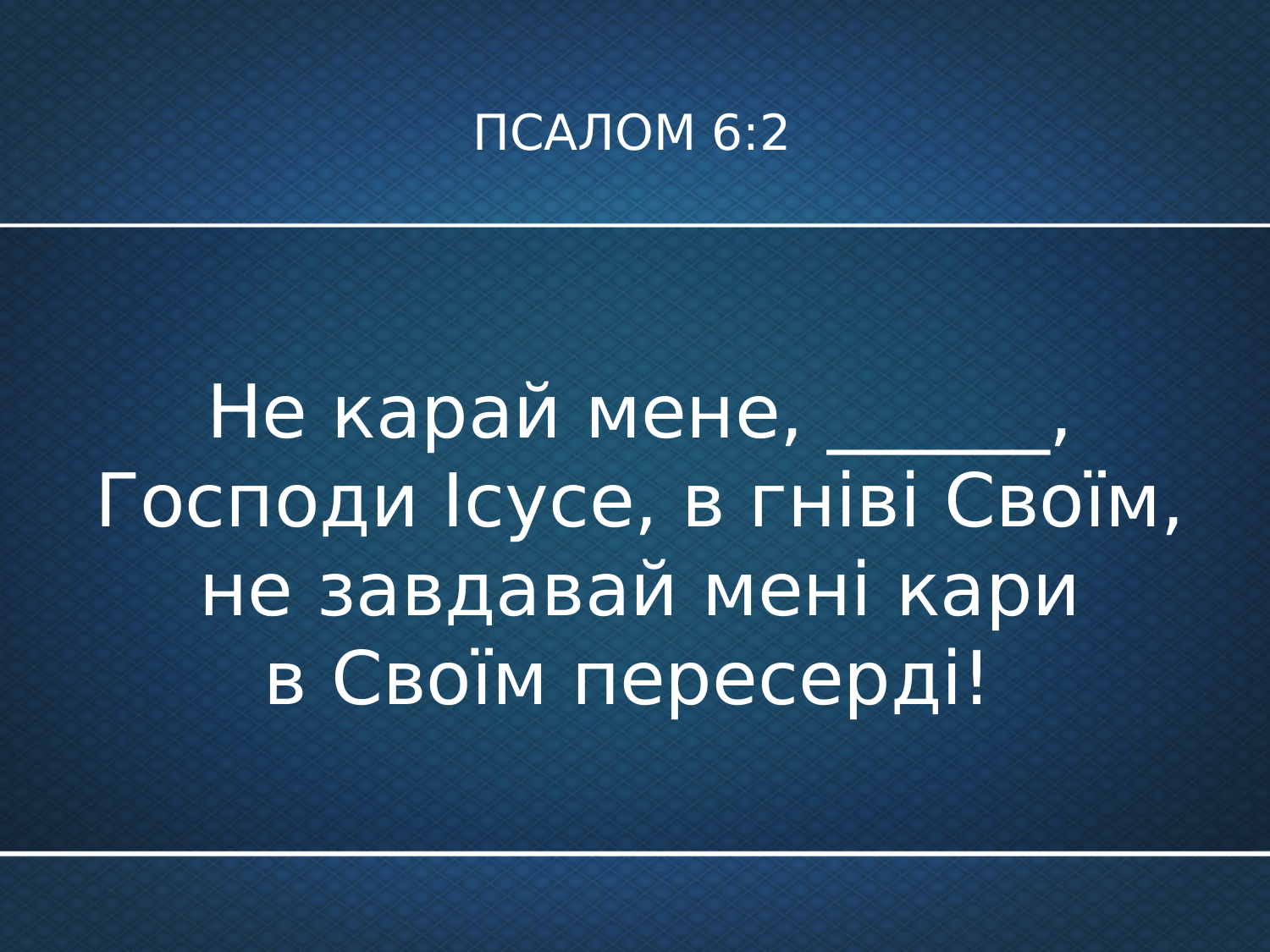

# ПСАЛОМ 6:2

Не карай мене, ______, Господи Ісусе, в гніві Своїм, не завдавай мені кари
в Своїм пересерді!